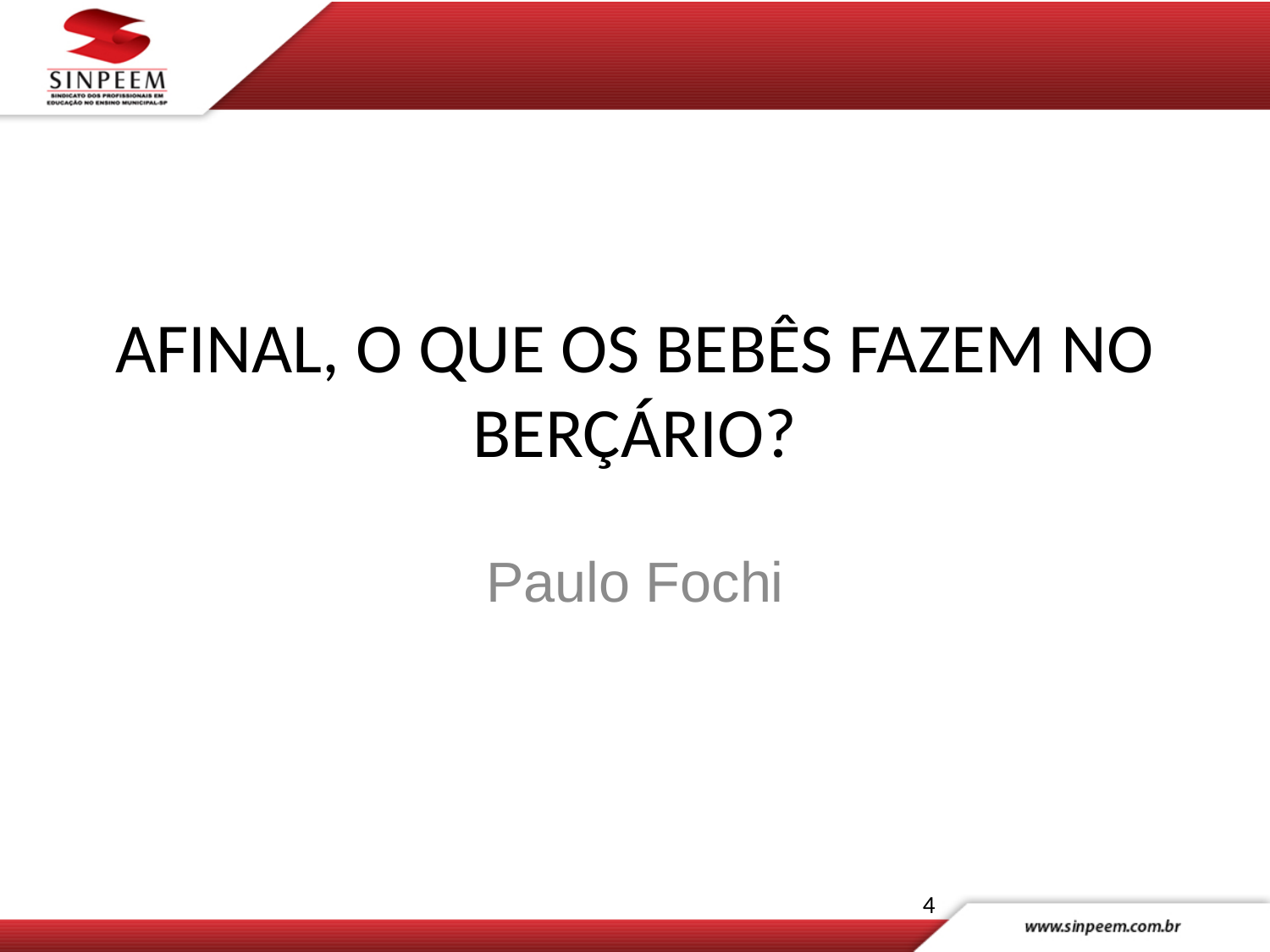

# AFINAL, O QUE OS BEBÊS FAZEM NO BERÇÁRIO?
Paulo Fochi
4